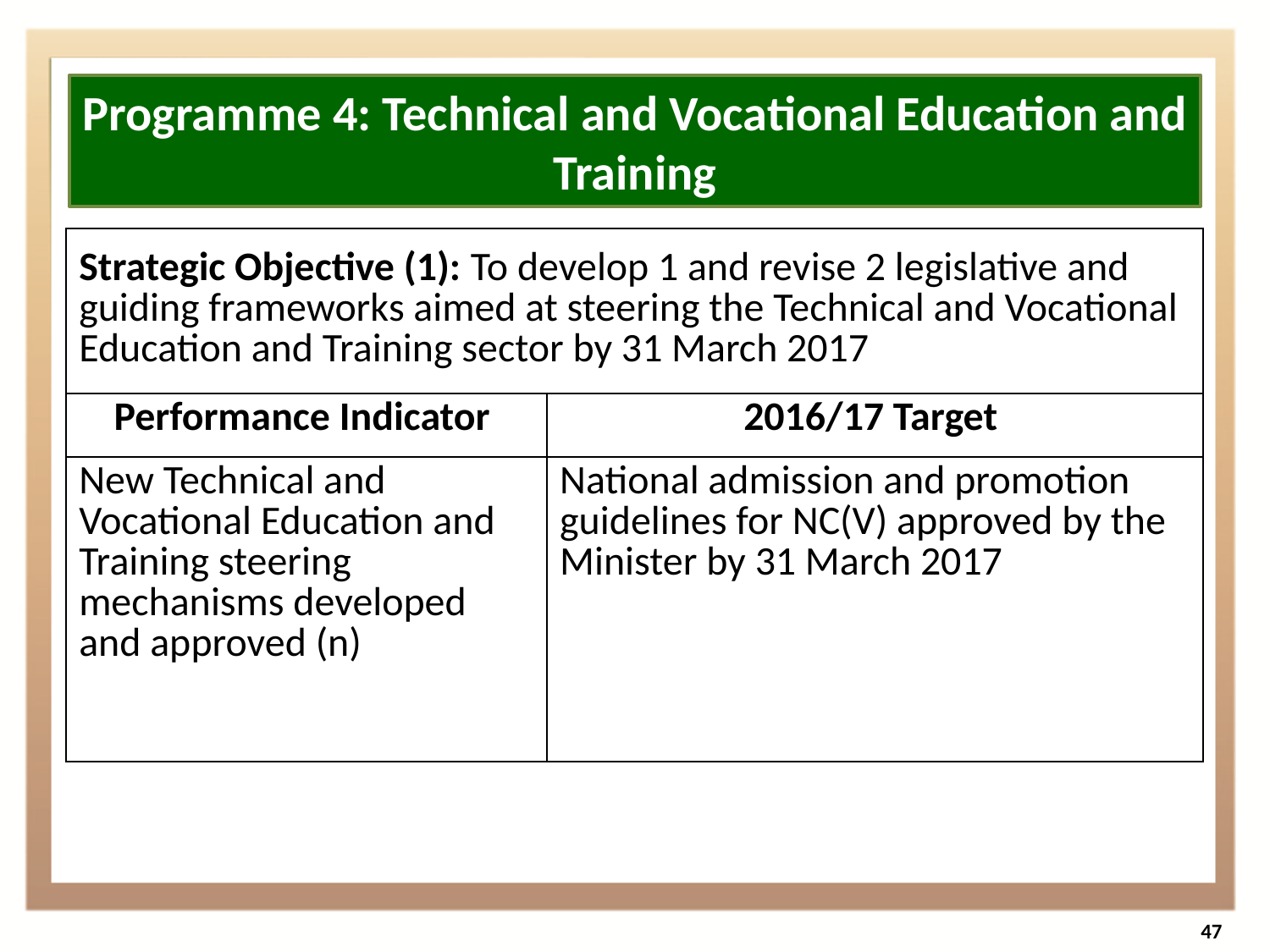

Programme 4: Technical and Vocational Education and Training
| Strategic Objective (1): To develop 1 and revise 2 legislative and guiding frameworks aimed at steering the Technical and Vocational Education and Training sector by 31 March 2017 |  |
| --- | --- |
| Performance Indicator | 2016/17 Target |
| New Technical and Vocational Education and Training steering mechanisms developed and approved (n) | National admission and promotion guidelines for NC(V) approved by the Minister by 31 March 2017 |
47